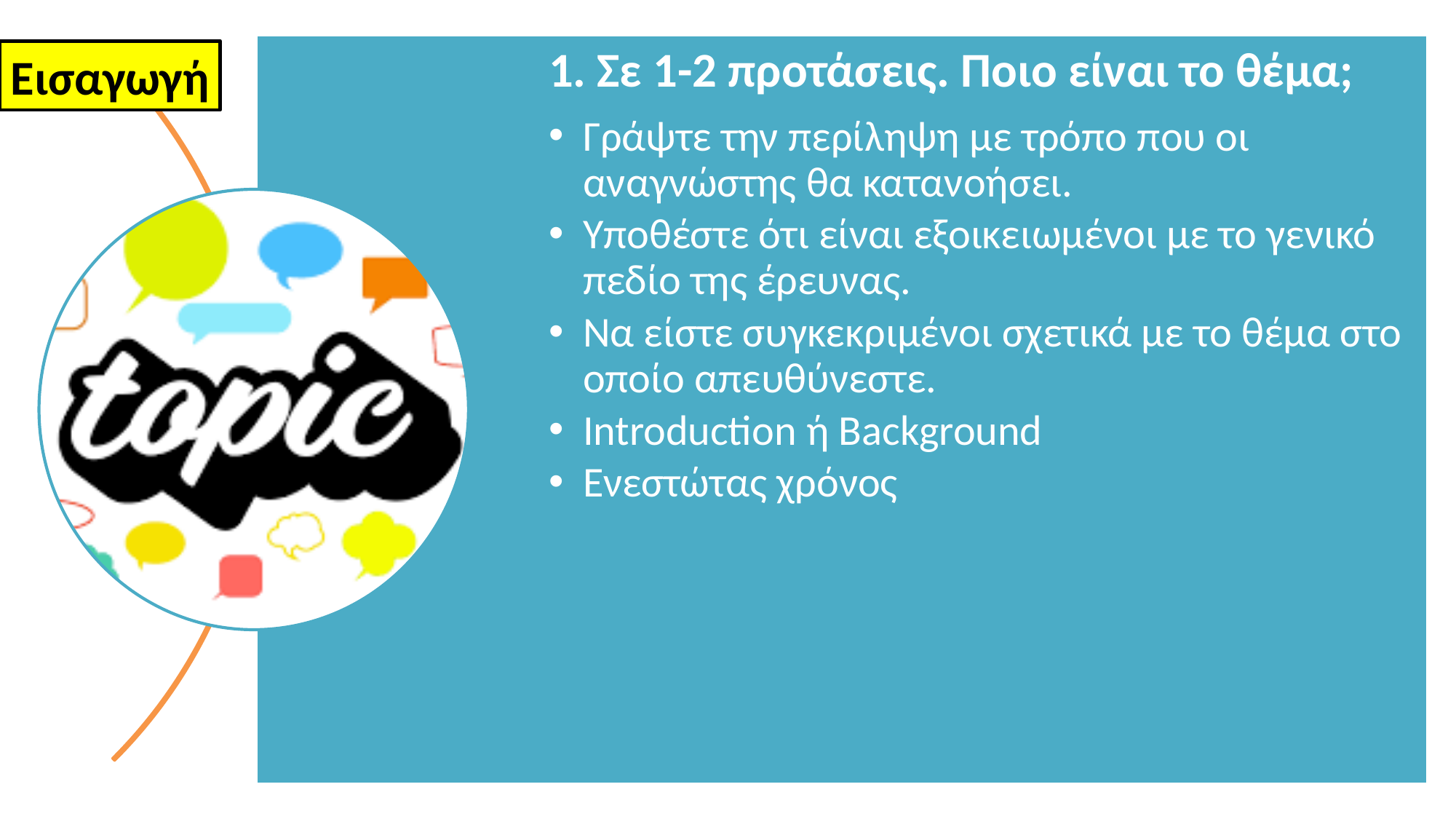

Εισαγωγή
1. Σε 1-2 προτάσεις. Ποιο είναι το θέμα;
Γράψτε την περίληψη με τρόπο που οι αναγνώστης θα κατανοήσει.
Υποθέστε ότι είναι εξοικειωμένοι με το γενικό πεδίο της έρευνας.
Να είστε συγκεκριμένοι σχετικά με το θέμα στο οποίο απευθύνεστε.
Introduction ή Βackground
Ενεστώτας χρόνος